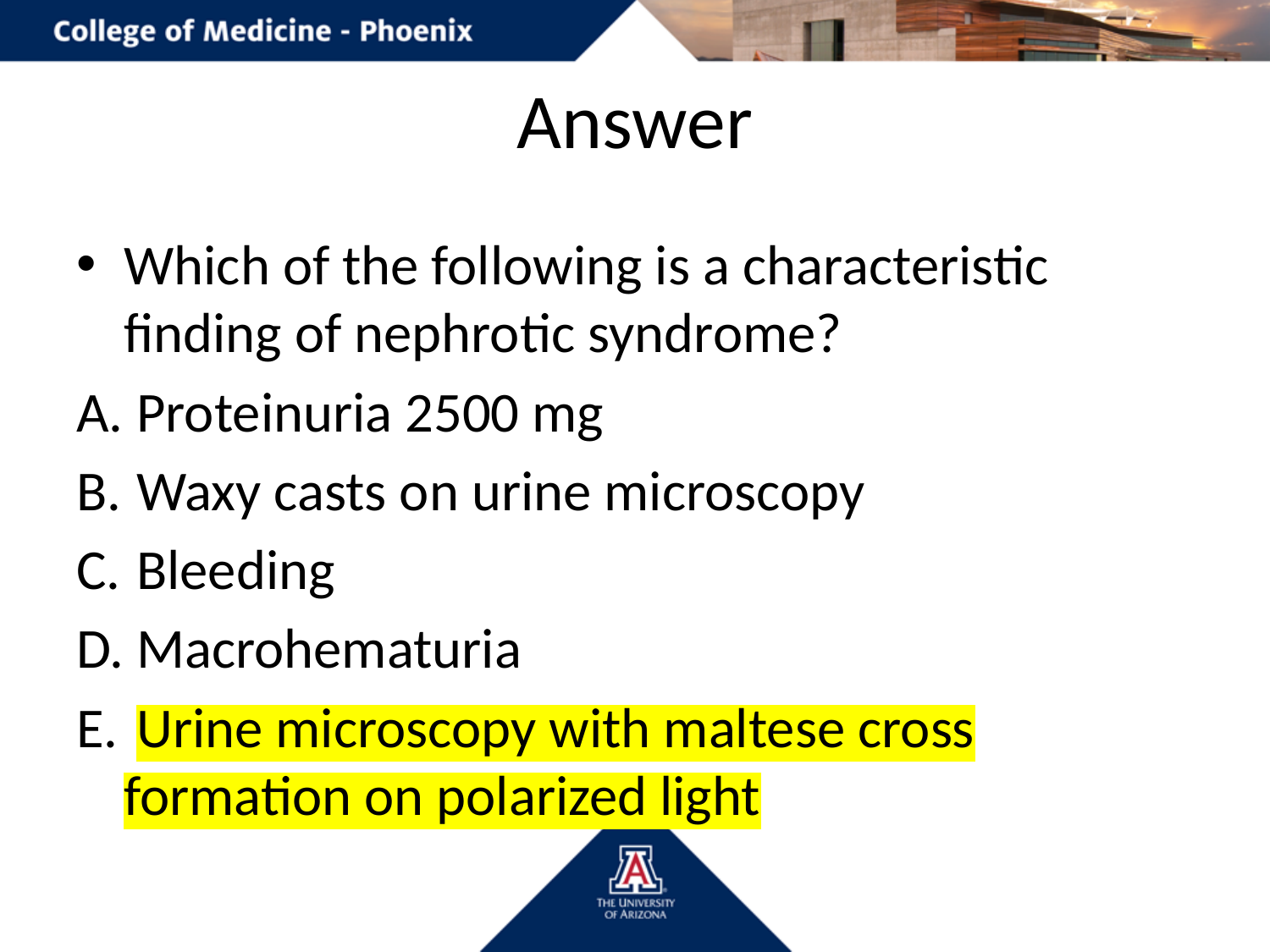

# Answer
Which of the following is a characteristic finding of nephrotic syndrome?
 Proteinuria 2500 mg
 Waxy casts on urine microscopy
 Bleeding
 Macrohematuria
 Urine microscopy with maltese cross formation on polarized light